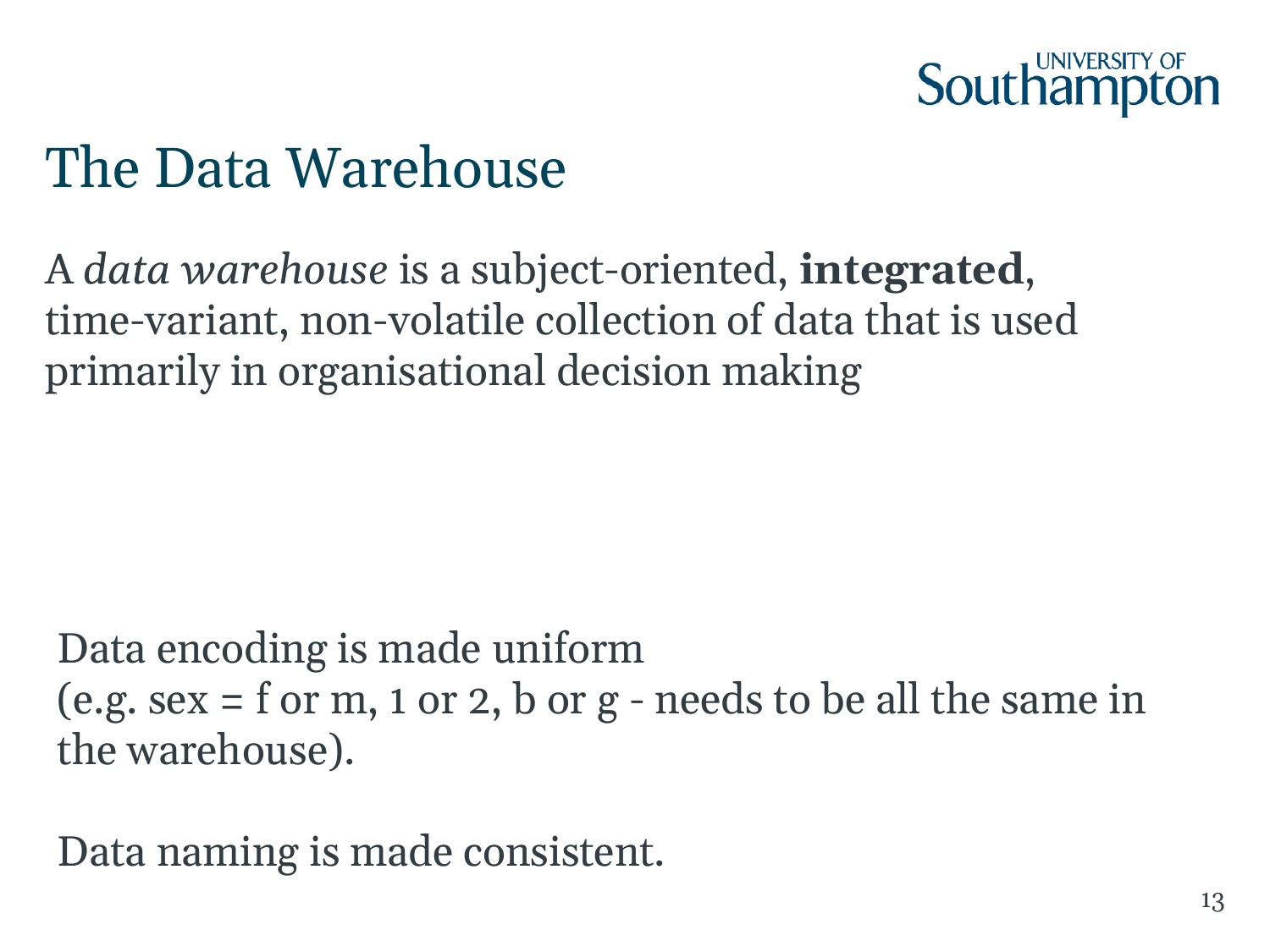

# The Data Warehouse
A data warehouse is a subject-oriented, integrated,
time-variant, non-volatile collection of data that is used primarily in organisational decision making

Data encoding is made uniform
(e.g. sex = f or m, 1 or 2, b or g - needs to be all the same in the warehouse).

Data naming is made consistent.
13